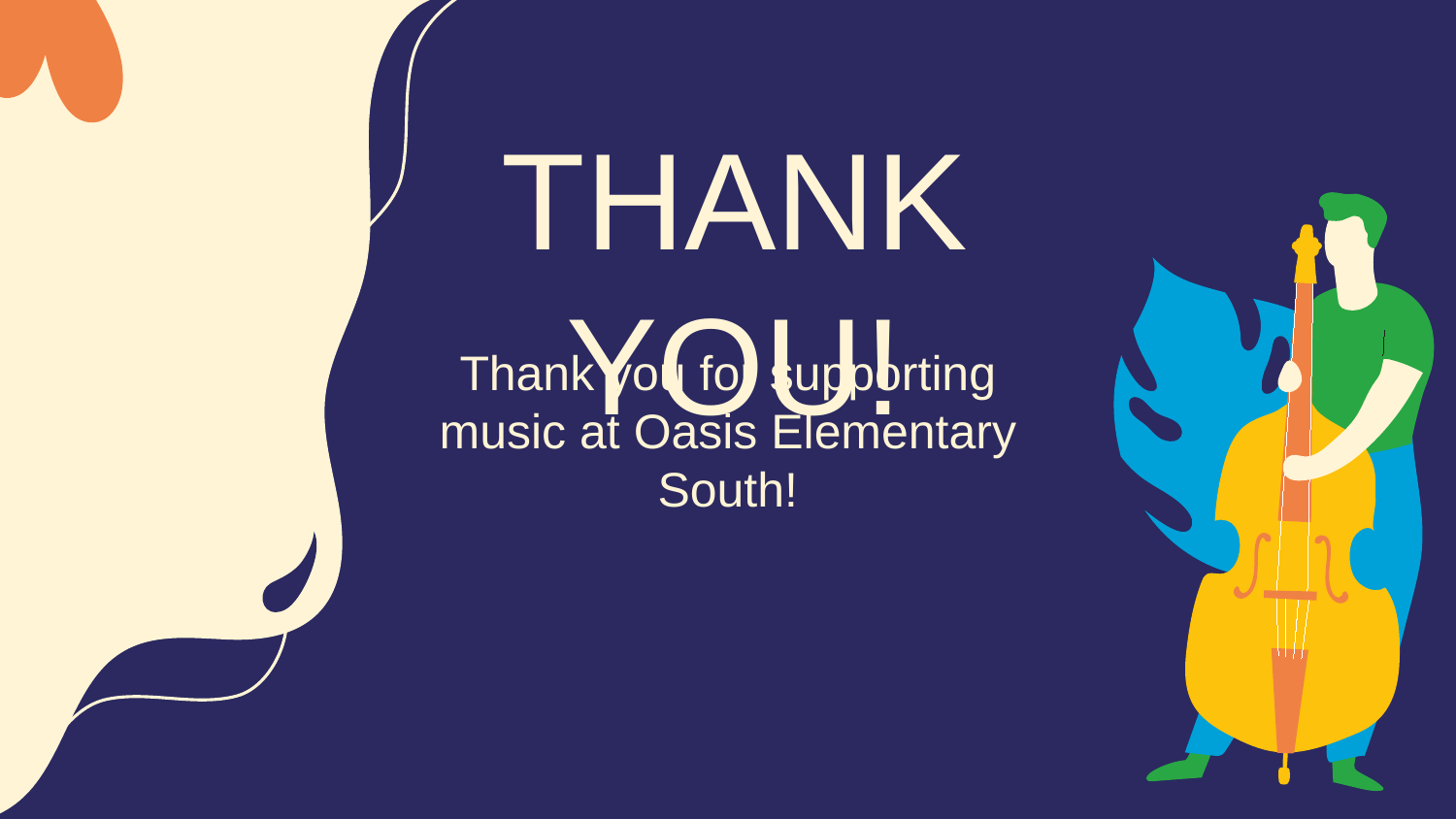

THANK YOU!

# Thank you for supporting music at Oasis Elementary South!